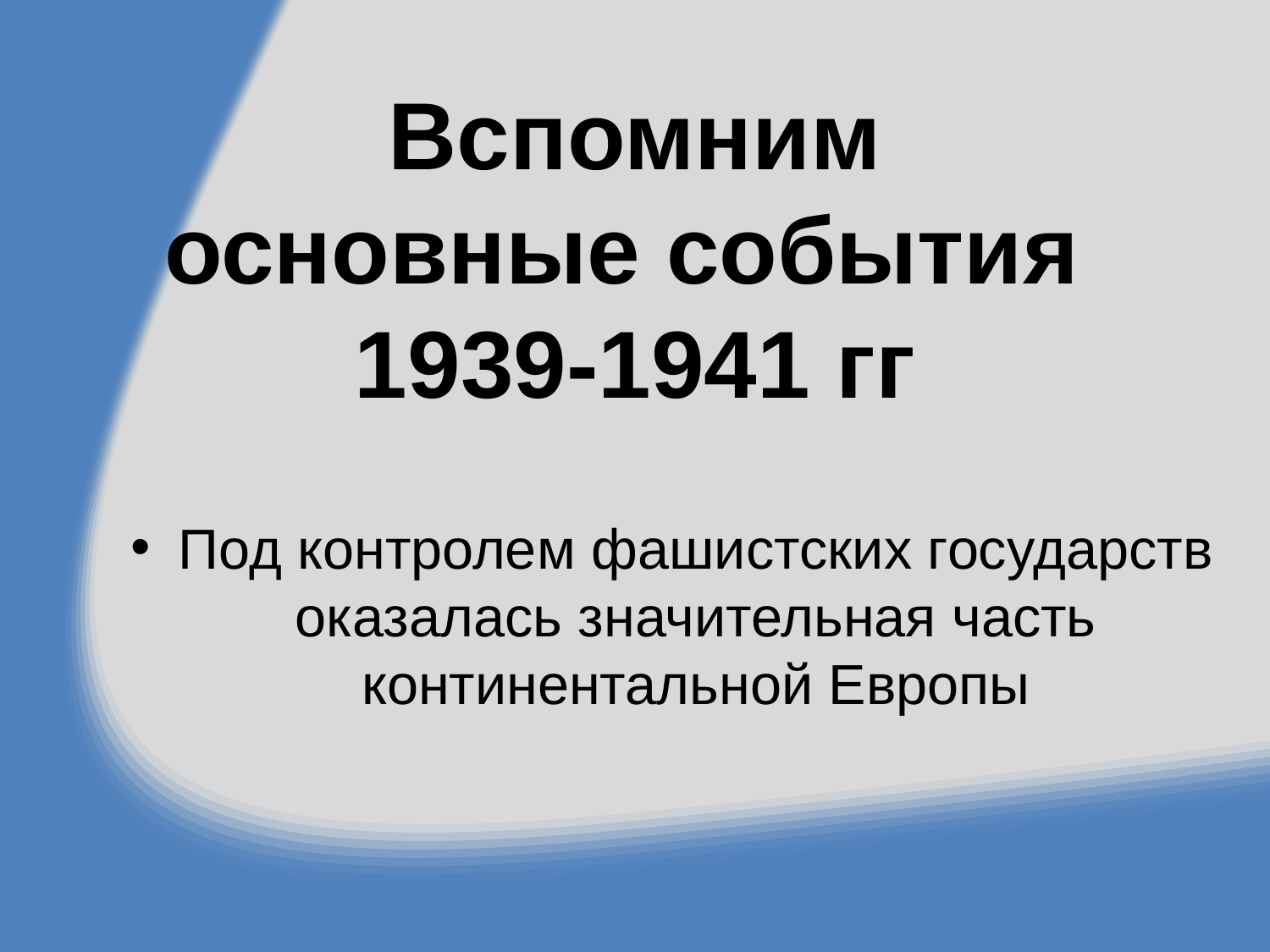

# Вспомним основные события 1939-1941 гг
Под контролем фашистских государств оказалась значительная часть континентальной Европы